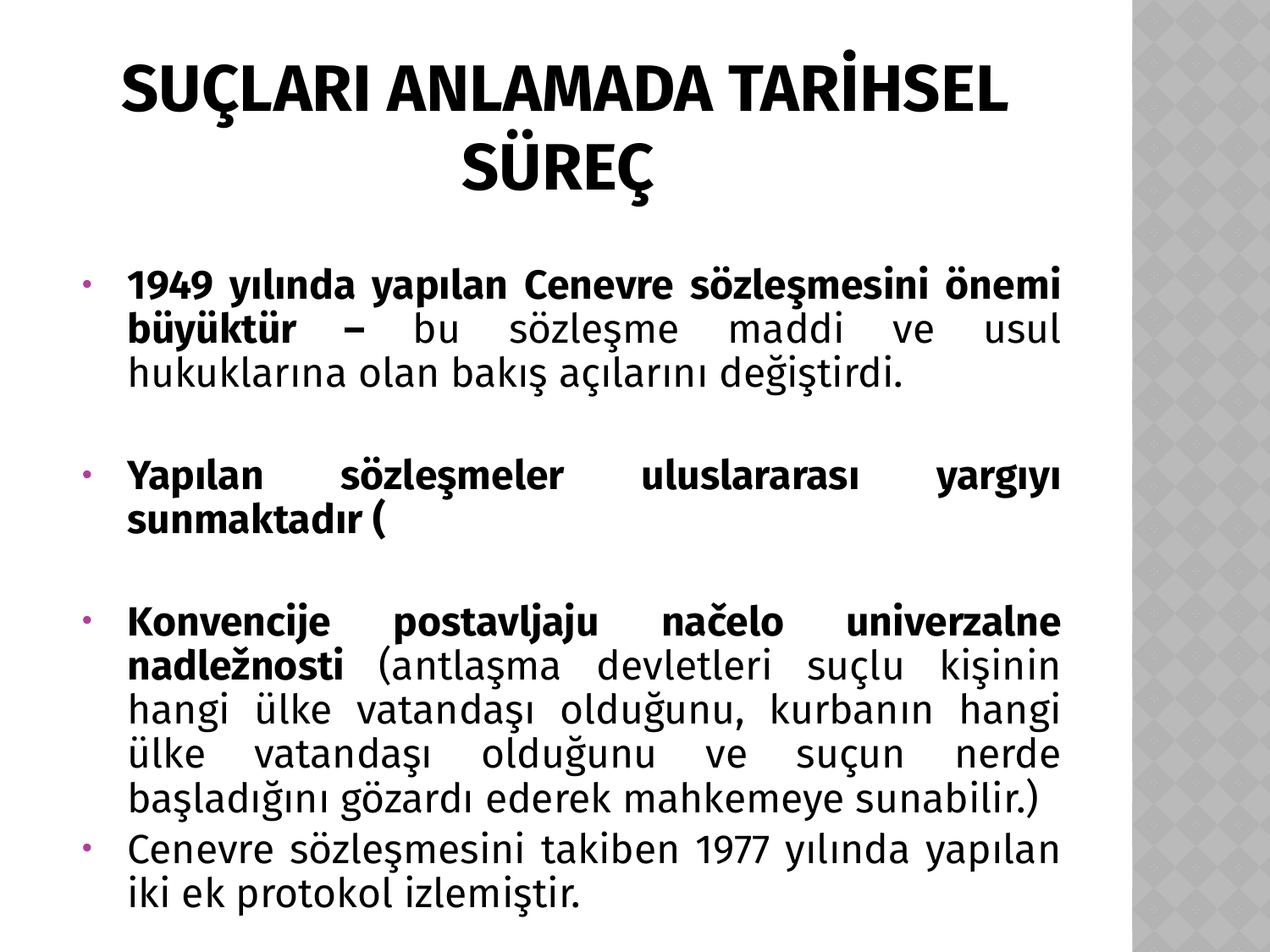

# SUÇLARI ANLAMADA TARİHSEL SÜREÇ
1949 yılında yapılan Cenevre sözleşmesini önemi büyüktür – bu sözleşme maddi ve usul hukuklarına olan bakış açılarını değiştirdi.

Yapılan sözleşmeler uluslararası yargıyı sunmaktadır (

Konvencije postavljaju načelo univerzalne nadležnosti (antlaşma devletleri suçlu kişinin hangi ülke vatandaşı olduğunu, kurbanın hangi ülke vatandaşı olduğunu ve suçun nerde başladığını gözardı ederek mahkemeye sunabilir.)
Cenevre sözleşmesini takiben 1977 yılında yapılan iki ek protokol izlemiştir.